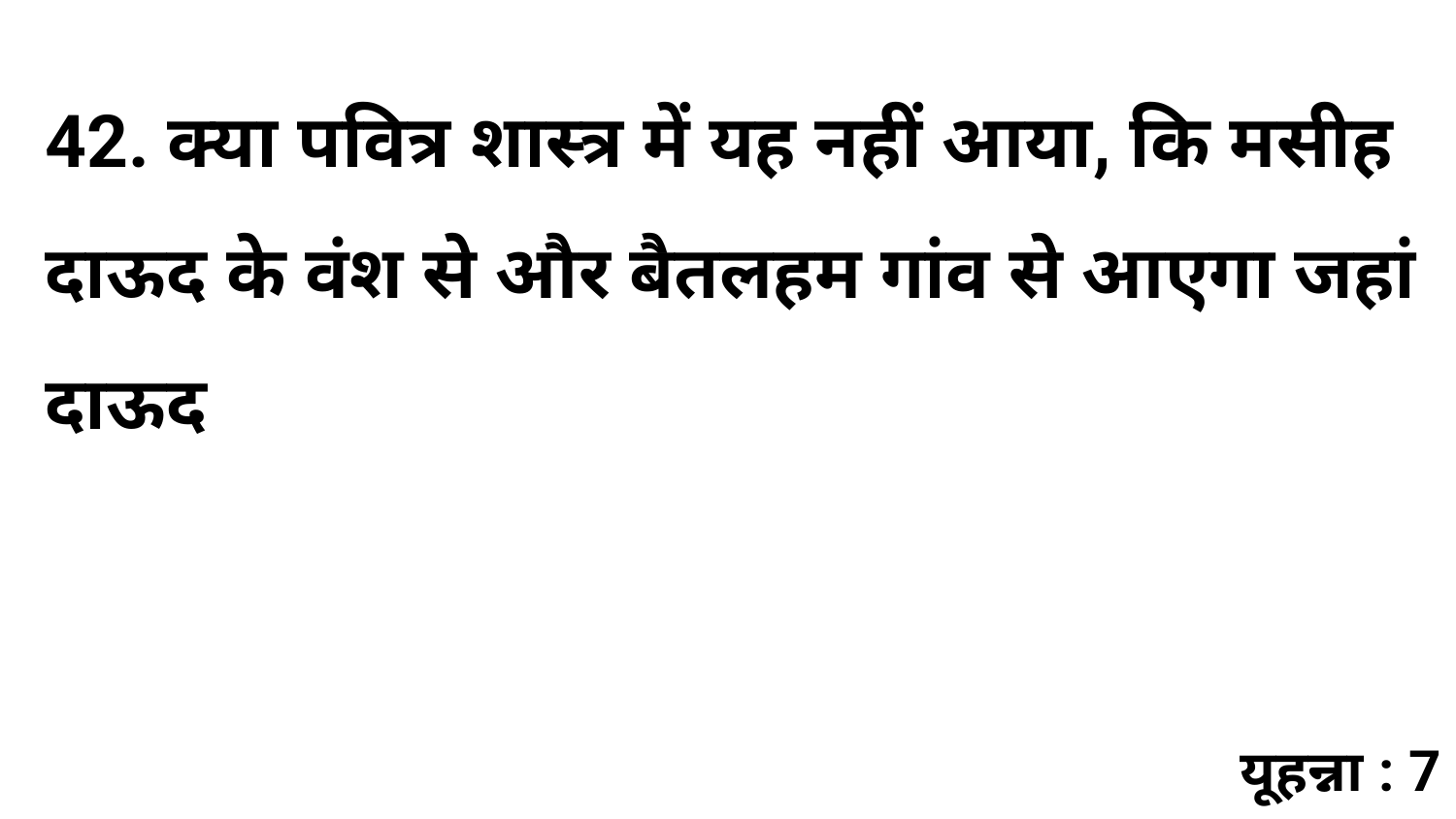

42. क्या पवित्र शास्त्र में यह नहीं आया, कि मसीह दाऊद के वंश से और बैतलहम गांव से आएगा जहां दाऊद
यूहन्ना : 7